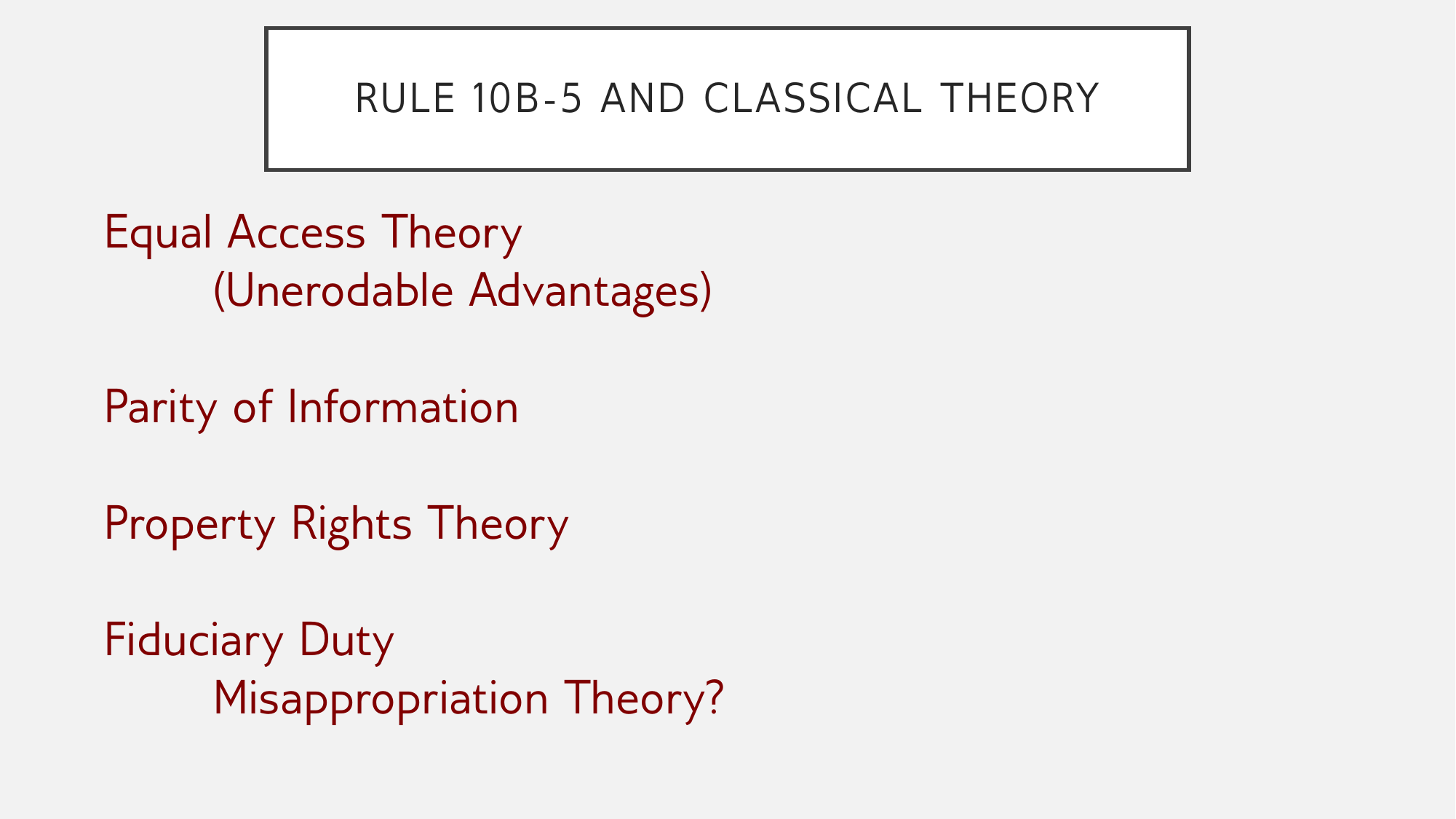

# Rule 10b-5 and Classical Theory
Equal Access Theory
	(Unerodable Advantages)

Parity of Information

Property Rights Theory

Fiduciary Duty
	Misappropriation Theory?